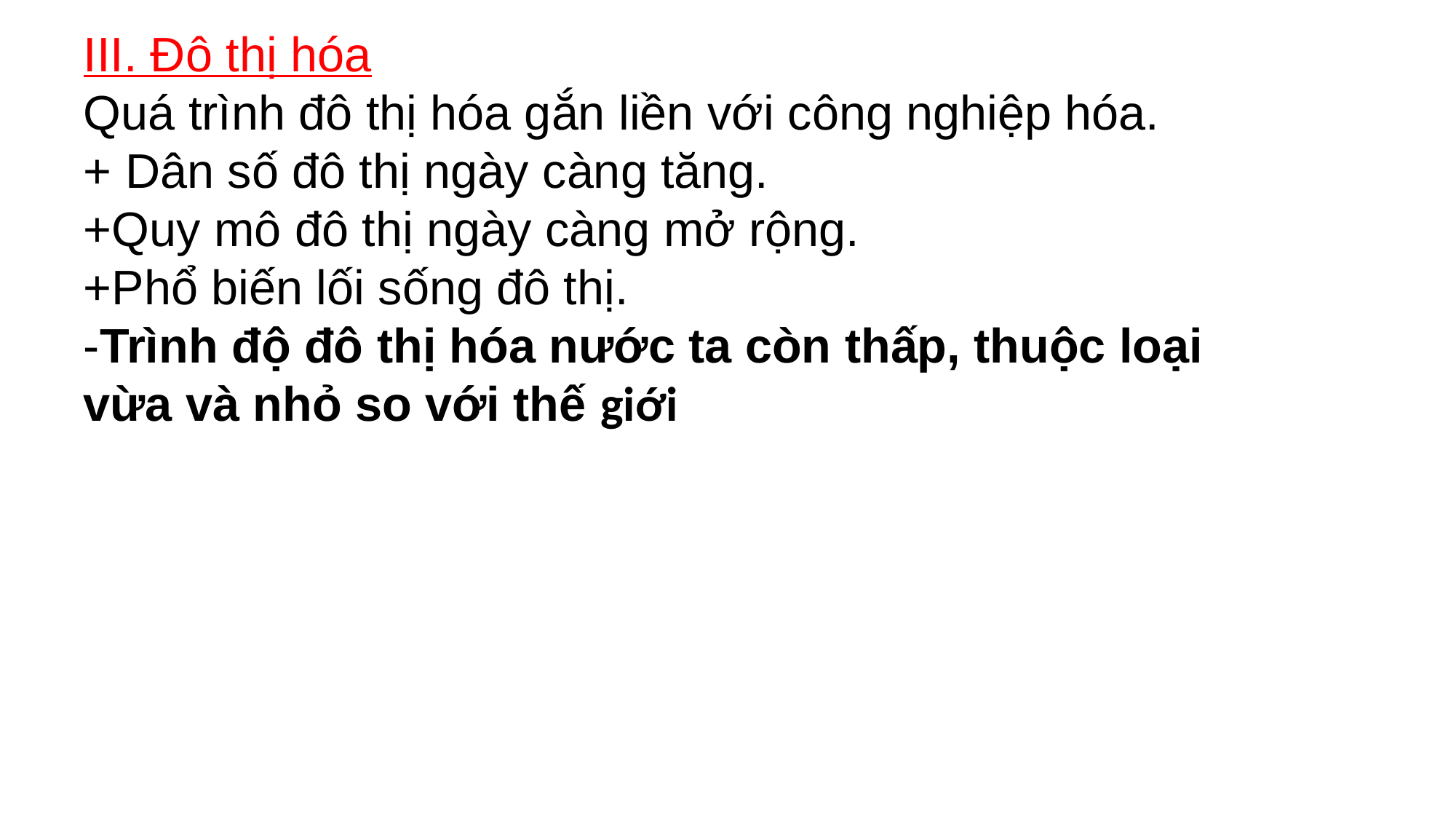

III. Đô thị hóa
Quá trình đô thị hóa gắn liền với công nghiệp hóa.
+ Dân số đô thị ngày càng tăng.
+Quy mô đô thị ngày càng mở rộng.
+Phổ biến lối sống đô thị.
-Trình độ đô thị hóa nước ta còn thấp, thuộc loại vừa và nhỏ so với thế giới